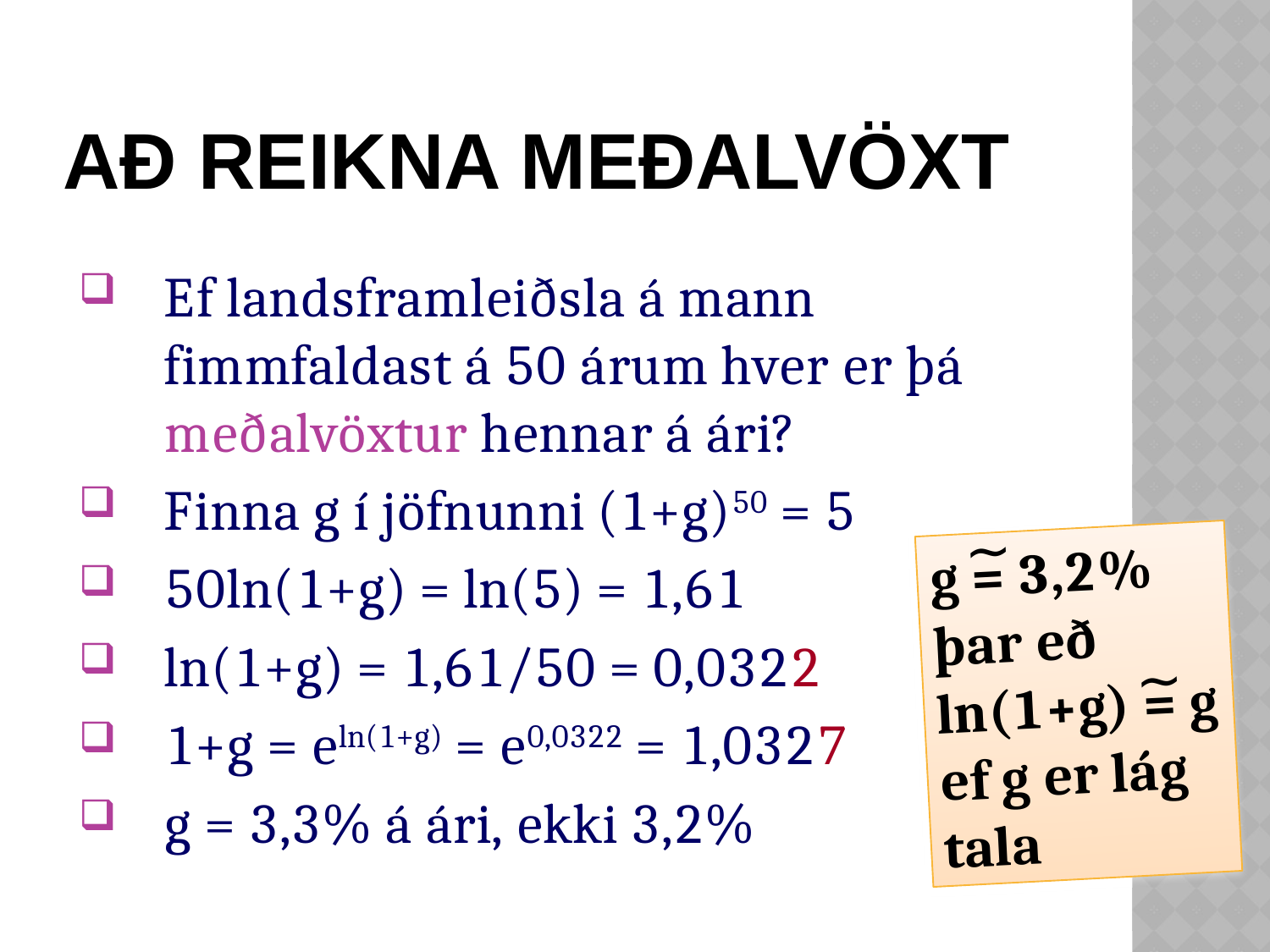

# Að reikna meðalvöxt
Ef landsframleiðsla á mann fimmfaldast á 50 árum hver er þá meðalvöxtur hennar á ári?
Finna g í jöfnunni (1+g)50 = 5
50ln(1+g) = ln(5) = 1,61
ln(1+g) = 1,61/50 = 0,0322
1+g = eln(1+g) = e0,0322 = 1,0327
g = 3,3% á ári, ekki 3,2%
~
g = 3,2% þar eð
ln(1+g) = g ef g er lág tala
~